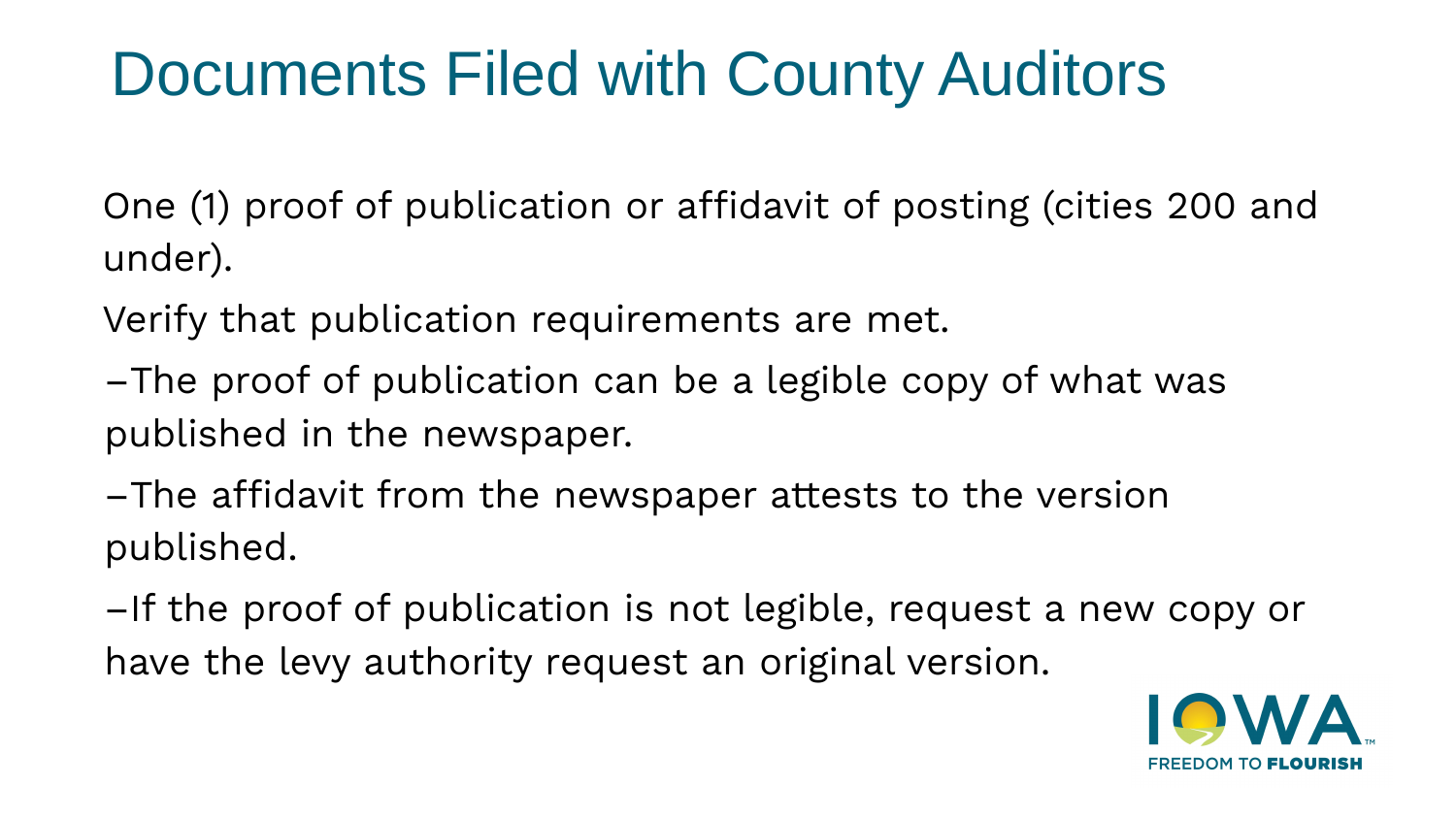

# Documents Filed with County Auditors
One (1) proof of publication or affidavit of posting (cities 200 and under).
Verify that publication requirements are met.
–The proof of publication can be a legible copy of what was published in the newspaper.
–The affidavit from the newspaper attests to the version published.
–If the proof of publication is not legible, request a new copy or have the levy authority request an original version.